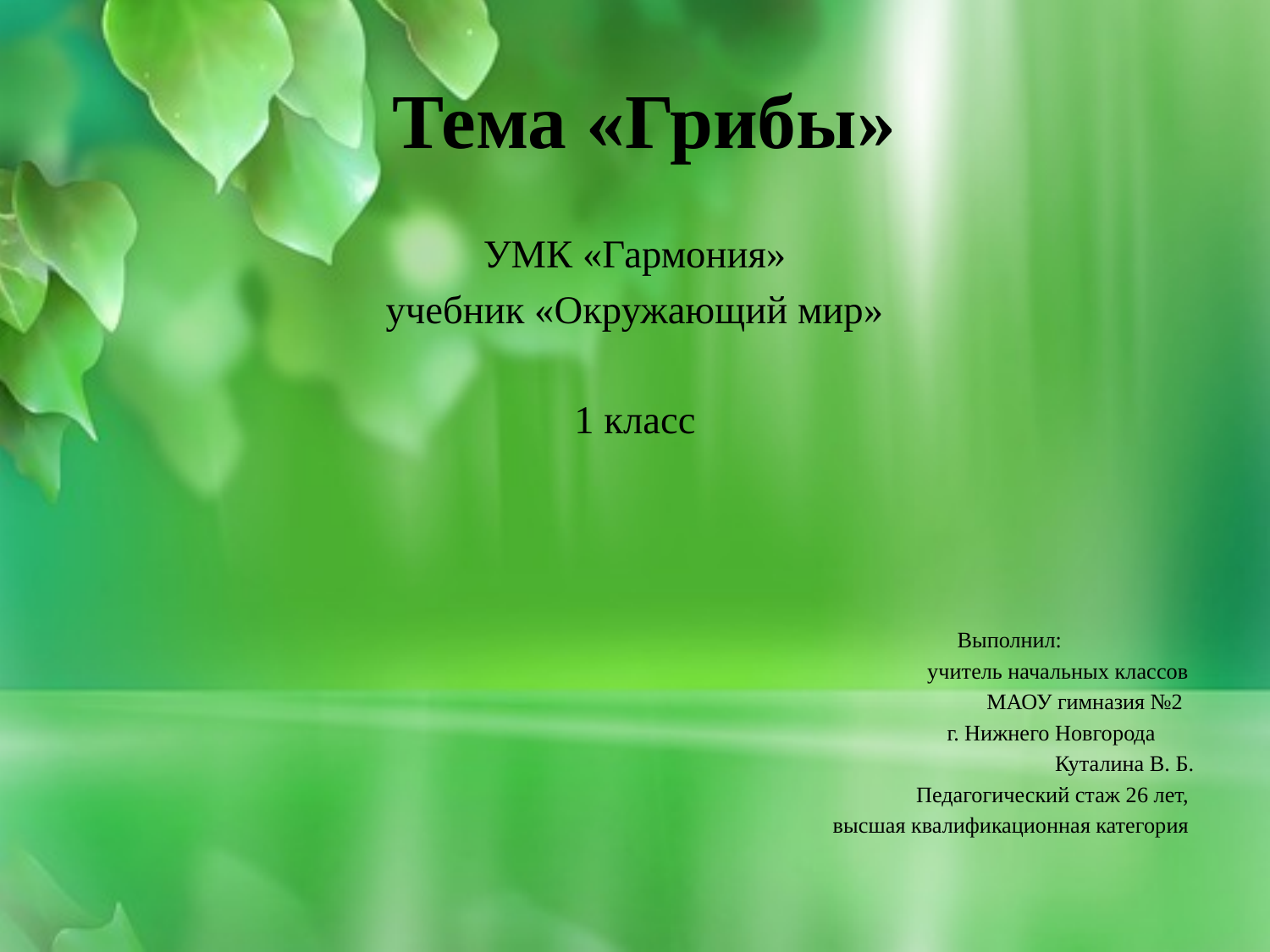

# Тема «Грибы»
УМК «Гармония»
учебник «Окружающий мир»

1 класс

Выполнил:
учитель начальных классов
МАОУ гимназия №2
г. Нижнего Новгорода
Куталина В. Б.
Педагогический стаж 26 лет,
высшая квалификационная категория